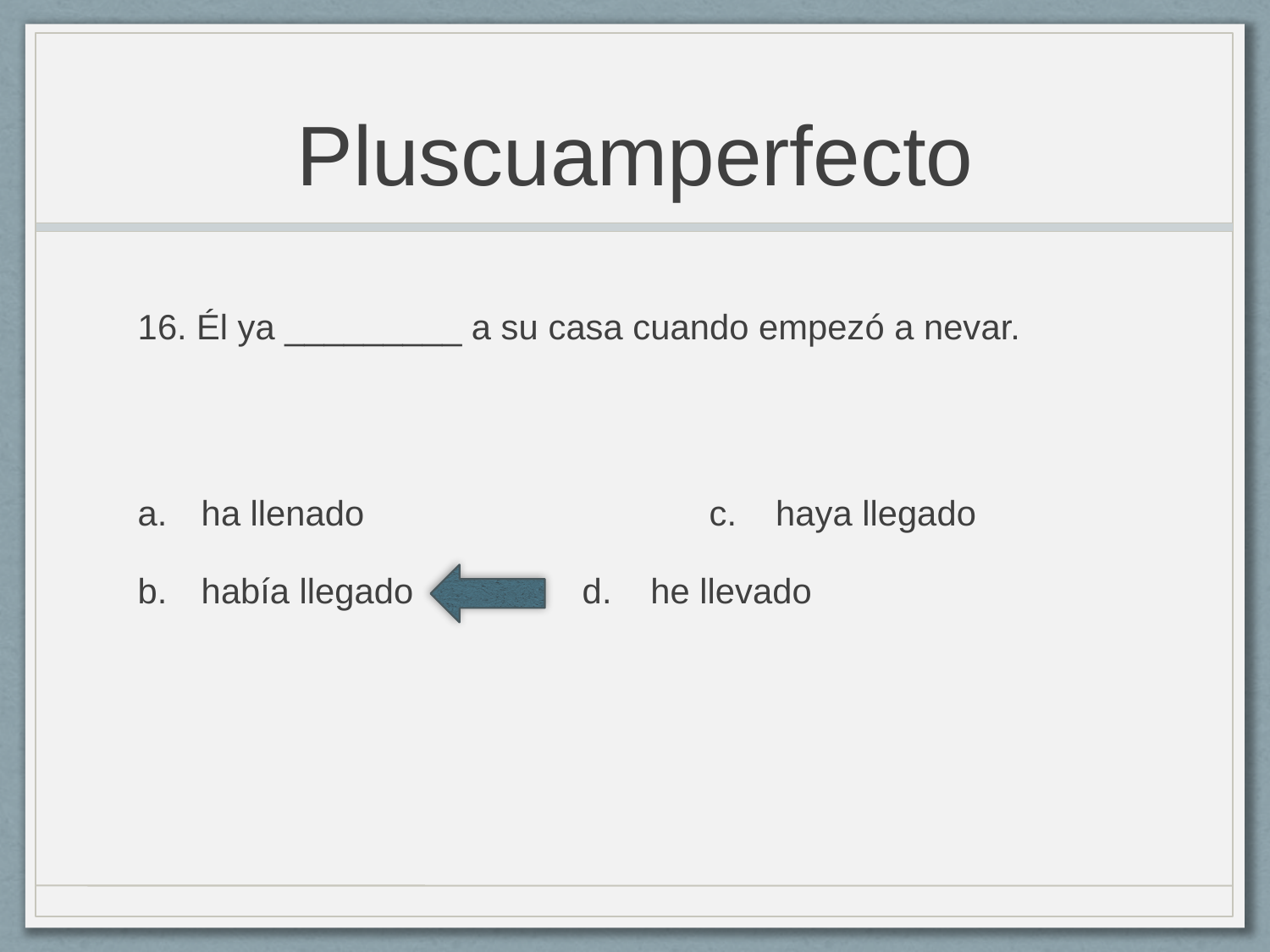

# Pluscuamperfecto
16. Él ya _________ a su casa cuando empezó a nevar.
ha llenado			c.    haya llegado
había llegado		d.    he llevado